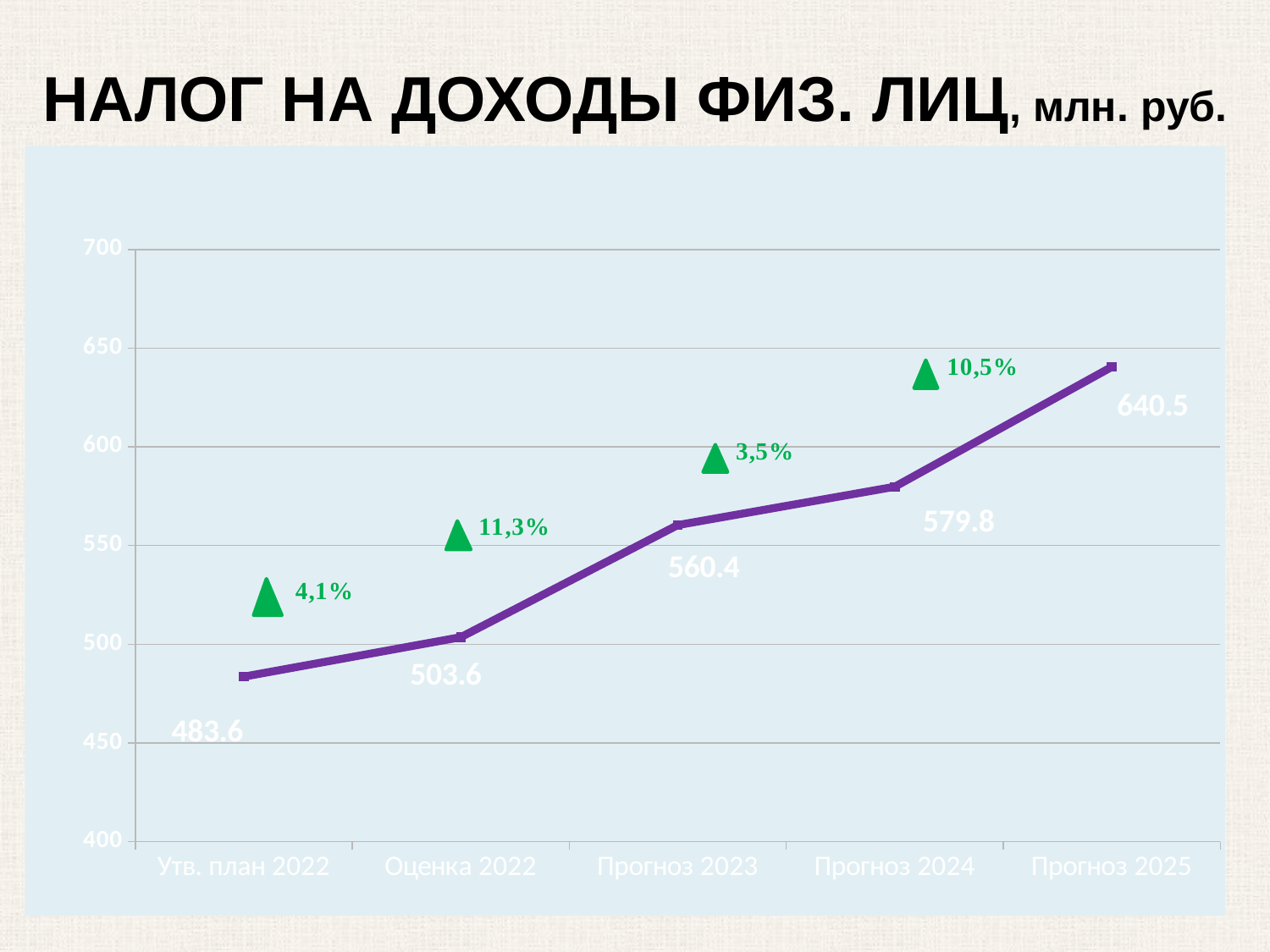

# НАЛОГ НА ДОХОДЫ ФИЗ. ЛИЦ, млн. руб.

### Chart

| Category | Налог на доходы физических лиц |
|---|---|
| Утв. план 2022 | 483.6 |
| Оценка 2022 | 503.6 |
| Прогноз 2023 | 560.4 |
| Прогноз 2024 | 579.8 |
| Прогноз 2025 | 640.5 |